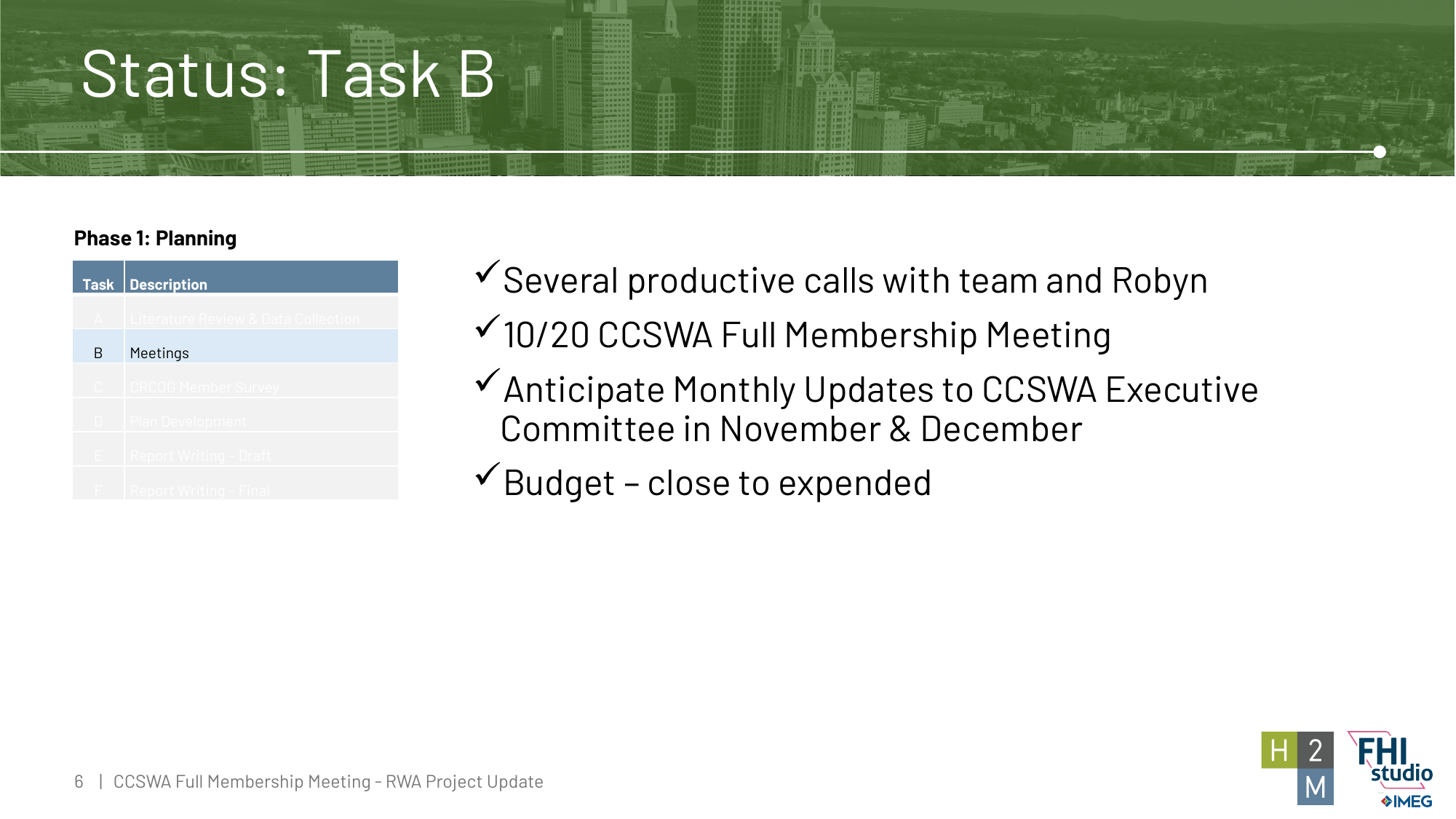

# Status: Task B
Phase 1: Planning
Several productive calls with team and Robyn
10/20 CCSWA Full Membership Meeting
Anticipate Monthly Updates to CCSWA Executive Committee in November & December
Budget – close to expended
| Task​ | Description​ |
| --- | --- |
| A​ | Literature Review & Data Collection​ |
| B​ | Meetings​ |
| C​ | CRCOG Member Survey​ |
| D​ | Plan Development​ |
| E​ | Report Writing – Draft​ |
| F​ | Report Writing – Final​ |
6
|   CCSWA Full Membership Meeting - RWA Project Update